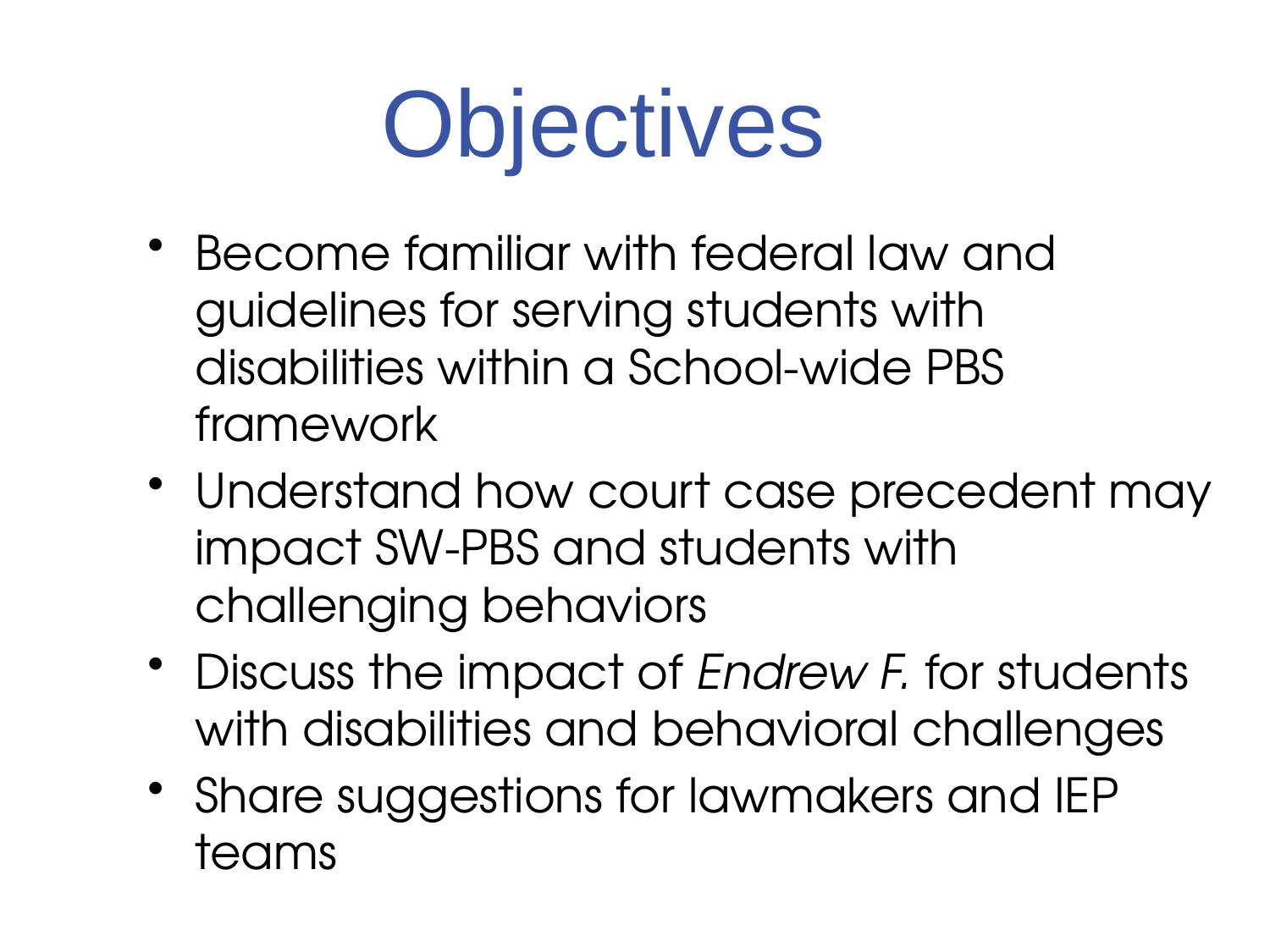

# Objectives
Become familiar with federal law and guidelines for serving students with disabilities within a School-wide PBS framework
Understand how court case precedent may impact SW-PBS and students with challenging behaviors
Discuss the impact of Endrew F. for students with disabilities and behavioral challenges
Share suggestions for lawmakers and IEP teams